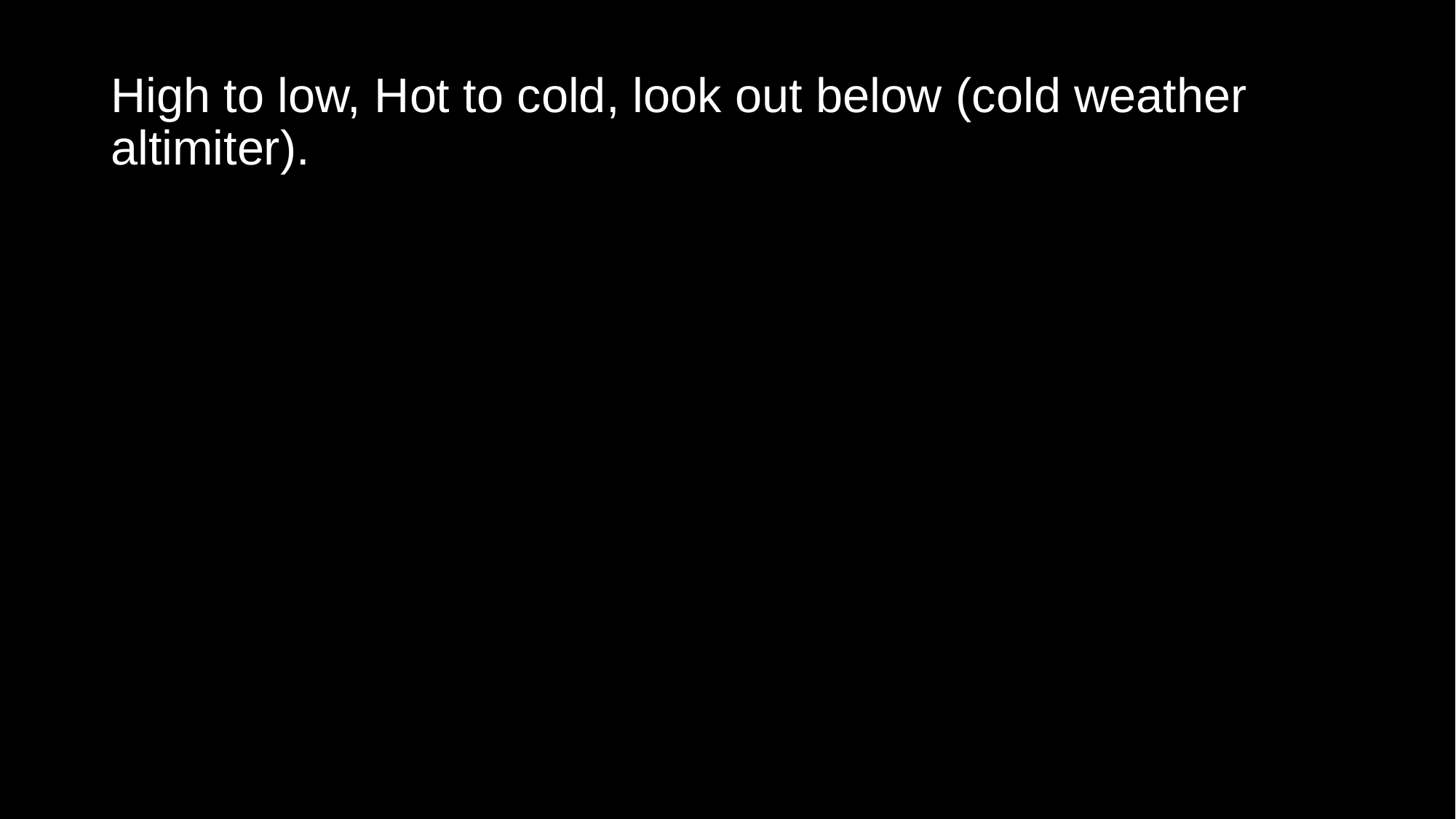

# High to low, Hot to cold, look out below (cold weather altimiter).